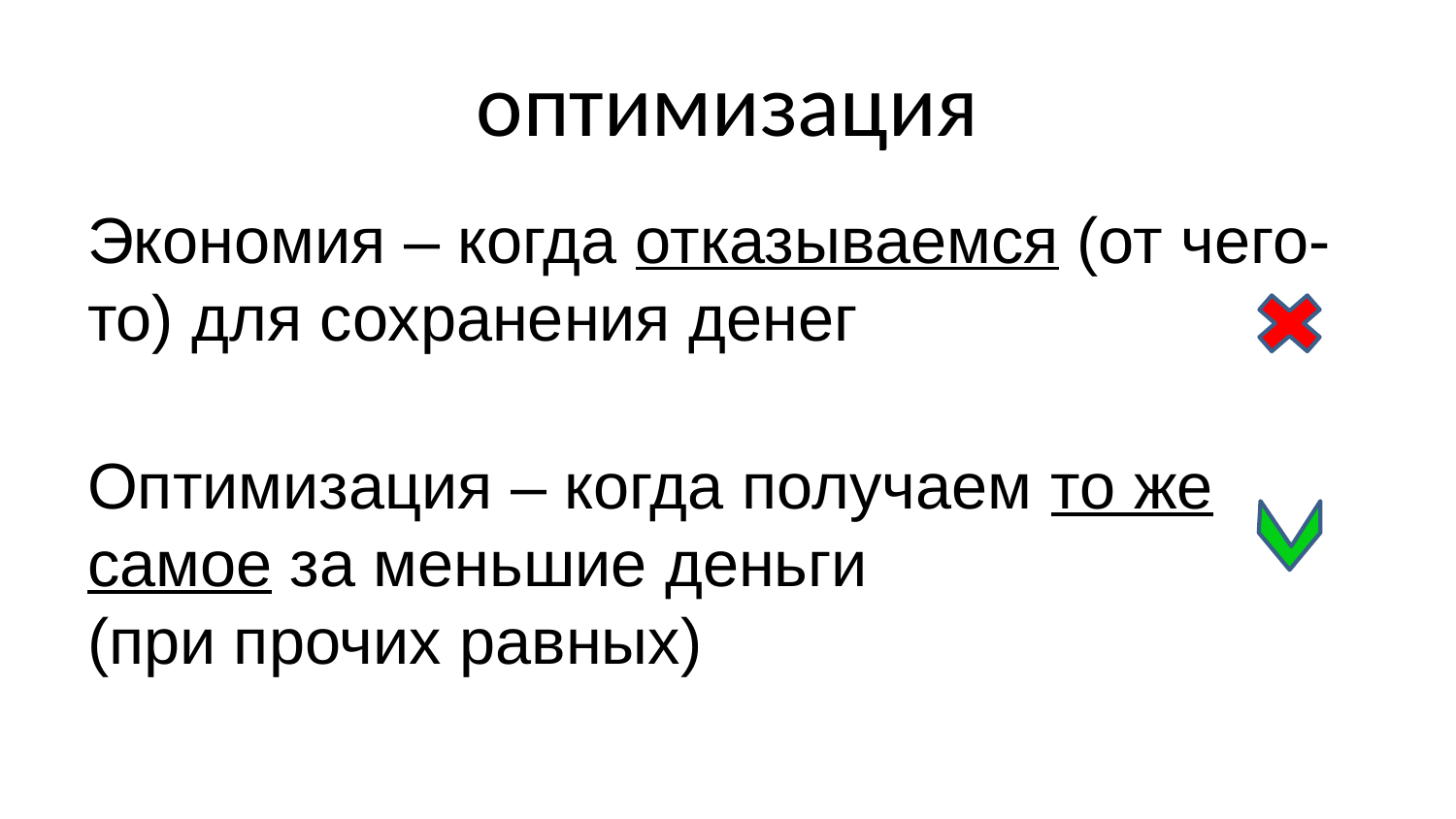

# оптимизация
Экономия – когда отказываемся (от чего-то) для сохранения денег
Оптимизация – когда получаем то же самое за меньшие деньги
(при прочих равных)